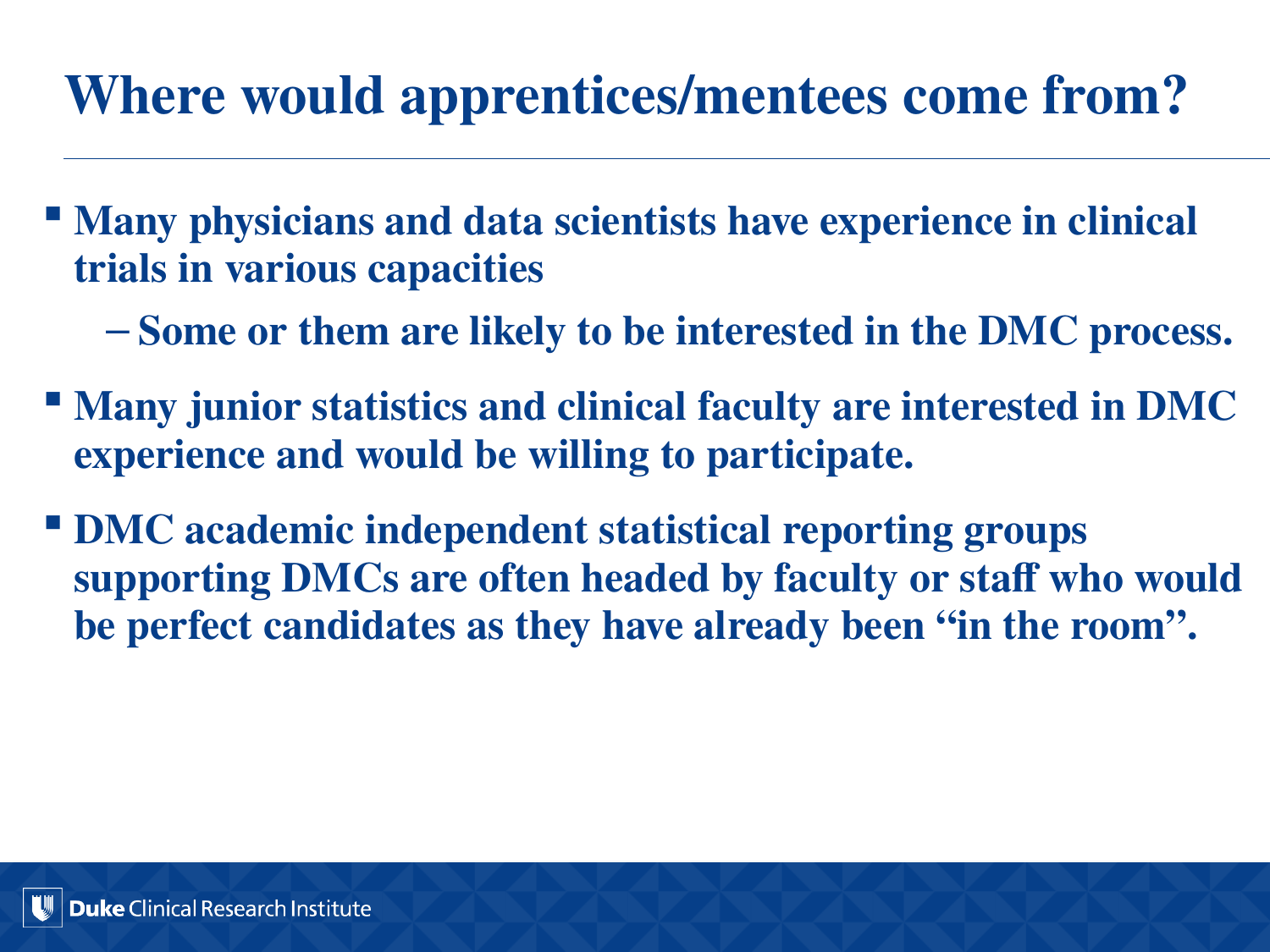

# Where would apprentices/mentees come from?
Many physicians and data scientists have experience in clinical trials in various capacities
Some or them are likely to be interested in the DMC process.
Many junior statistics and clinical faculty are interested in DMC experience and would be willing to participate.
DMC academic independent statistical reporting groups supporting DMCs are often headed by faculty or staff who would be perfect candidates as they have already been “in the room”.